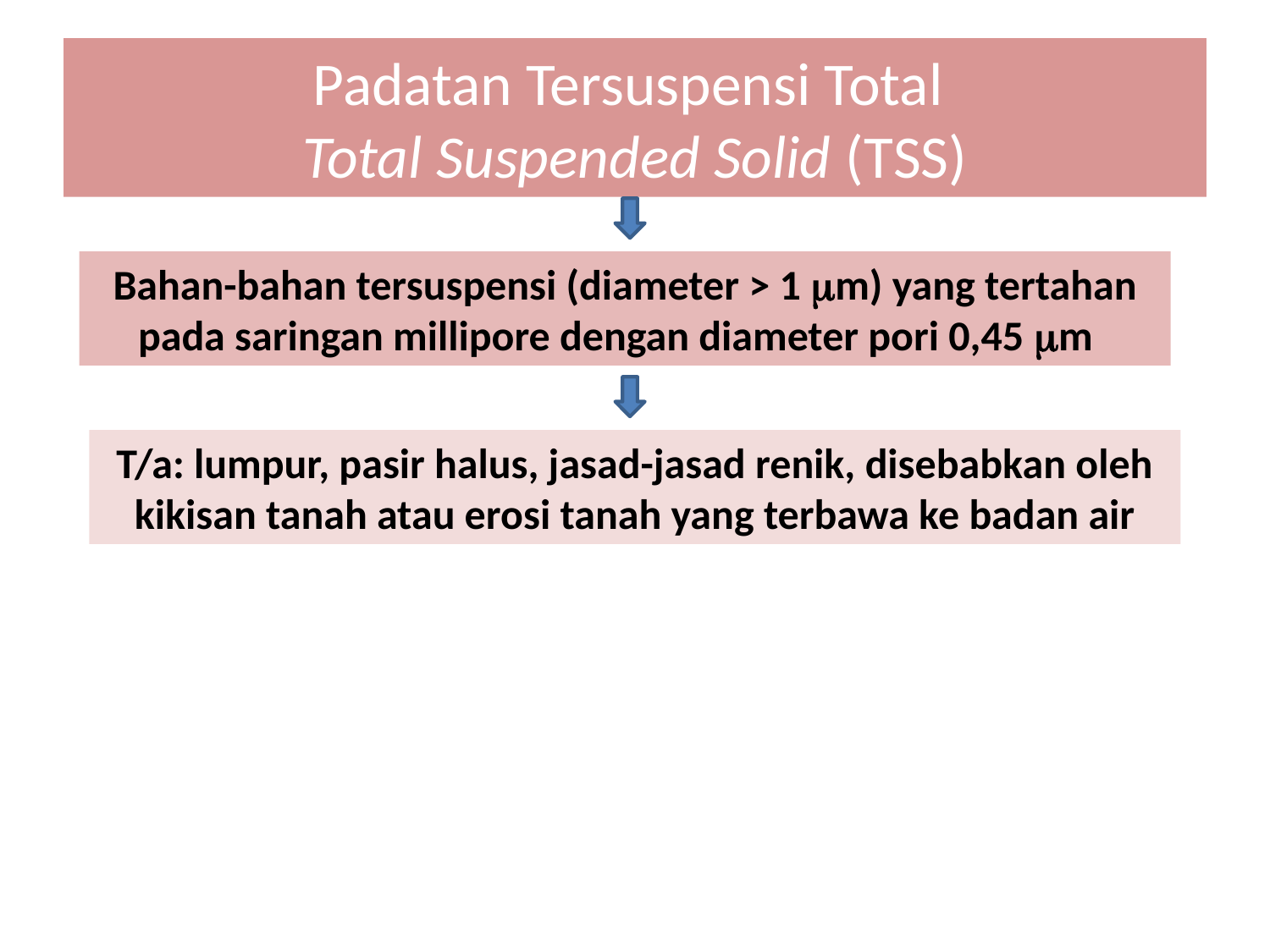

# Padatan Tersuspensi Total Total Suspended Solid (TSS)

Bahan-bahan tersuspensi (diameter > 1 μm) yang tertahan pada saringan millipore dengan diameter pori 0,45 μm

T/a: lumpur, pasir halus, jasad-jasad renik, disebabkan oleh kikisan tanah atau erosi tanah yang terbawa ke badan air